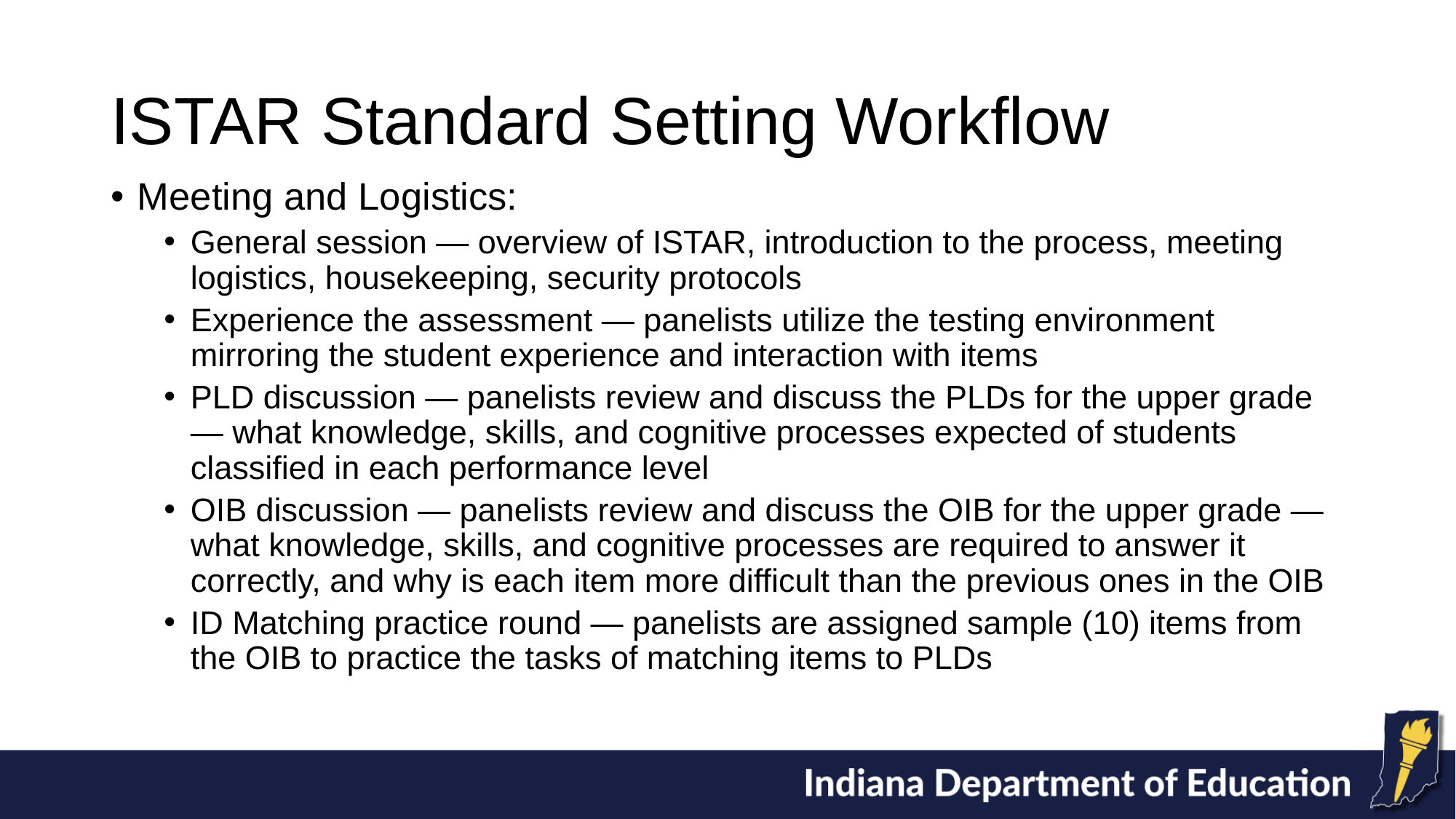

# ISTAR Standard Setting Workflow
Meeting and Logistics:
General session — overview of ISTAR, introduction to the process, meeting logistics, housekeeping, security protocols
Experience the assessment — panelists utilize the testing environment mirroring the student experience and interaction with items
PLD discussion — panelists review and discuss the PLDs for the upper grade — what knowledge, skills, and cognitive processes expected of students classified in each performance level
OIB discussion — panelists review and discuss the OIB for the upper grade — what knowledge, skills, and cognitive processes are required to answer it correctly, and why is each item more difficult than the previous ones in the OIB
ID Matching practice round — panelists are assigned sample (10) items from the OIB to practice the tasks of matching items to PLDs